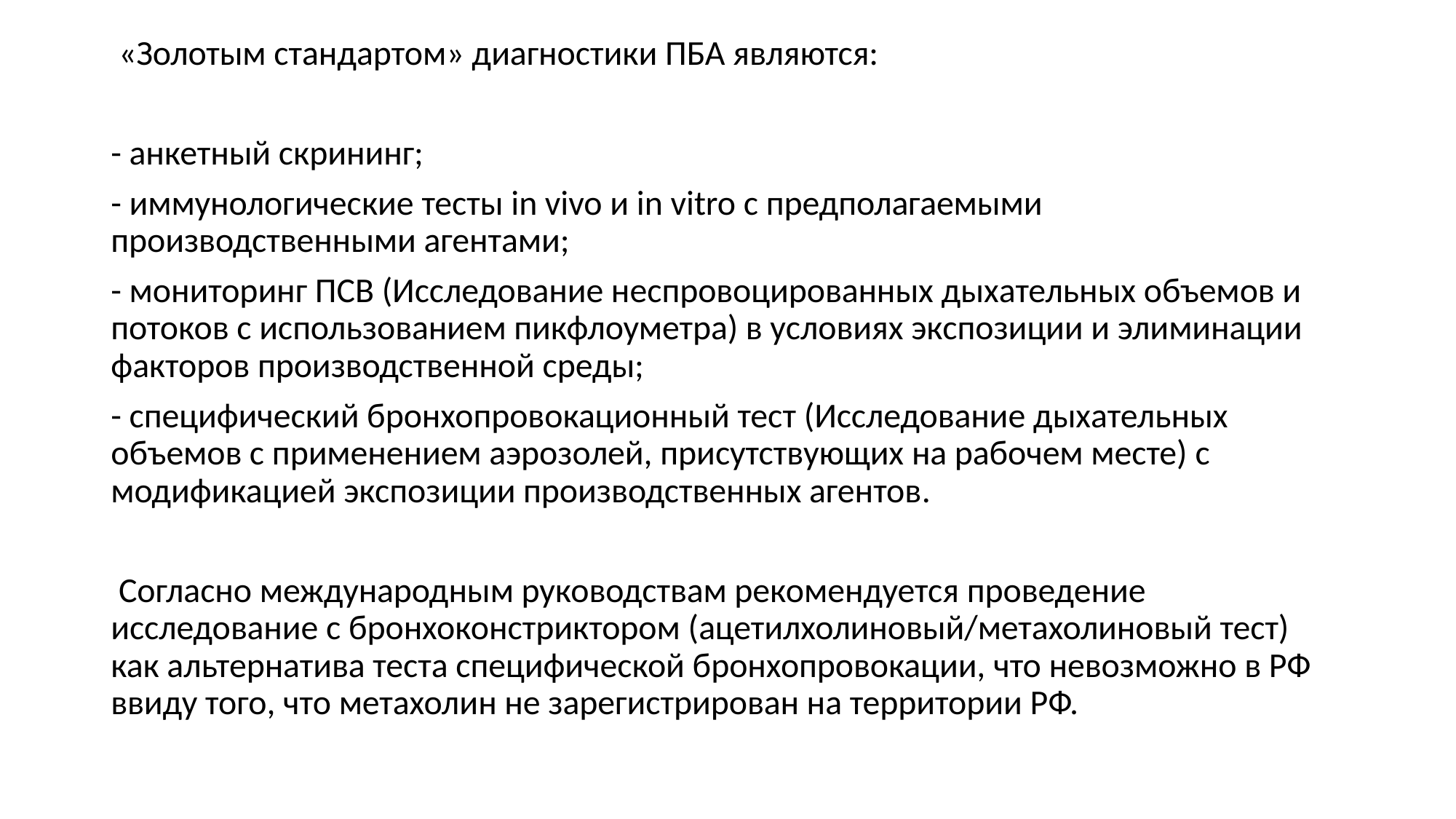

«Золотым стандартом» диагностики ПБА являются:

- анкетный скрининг;
- иммунологические тесты in vivo и in vitro с предполагаемыми производственными агентами;
- мониторинг ПСВ (Исследование неспровоцированных дыхательных объемов и потоков с использованием пикфлоуметра) в условиях экспозиции и элиминации факторов производственной среды;
- специфический бронхопровокационный тест (Исследование дыхательных объемов с применением аэрозолей, присутствующих на рабочем месте) с модификацией экспозиции производственных агентов.

 Согласно международным руководствам рекомендуется проведение исследование с бронхоконстриктором (ацетилхолиновый/метахолиновый тест) как альтернатива теста специфической бронхопровокации, что невозможно в РФ ввиду того, что метахолин не зарегистрирован на территории РФ.